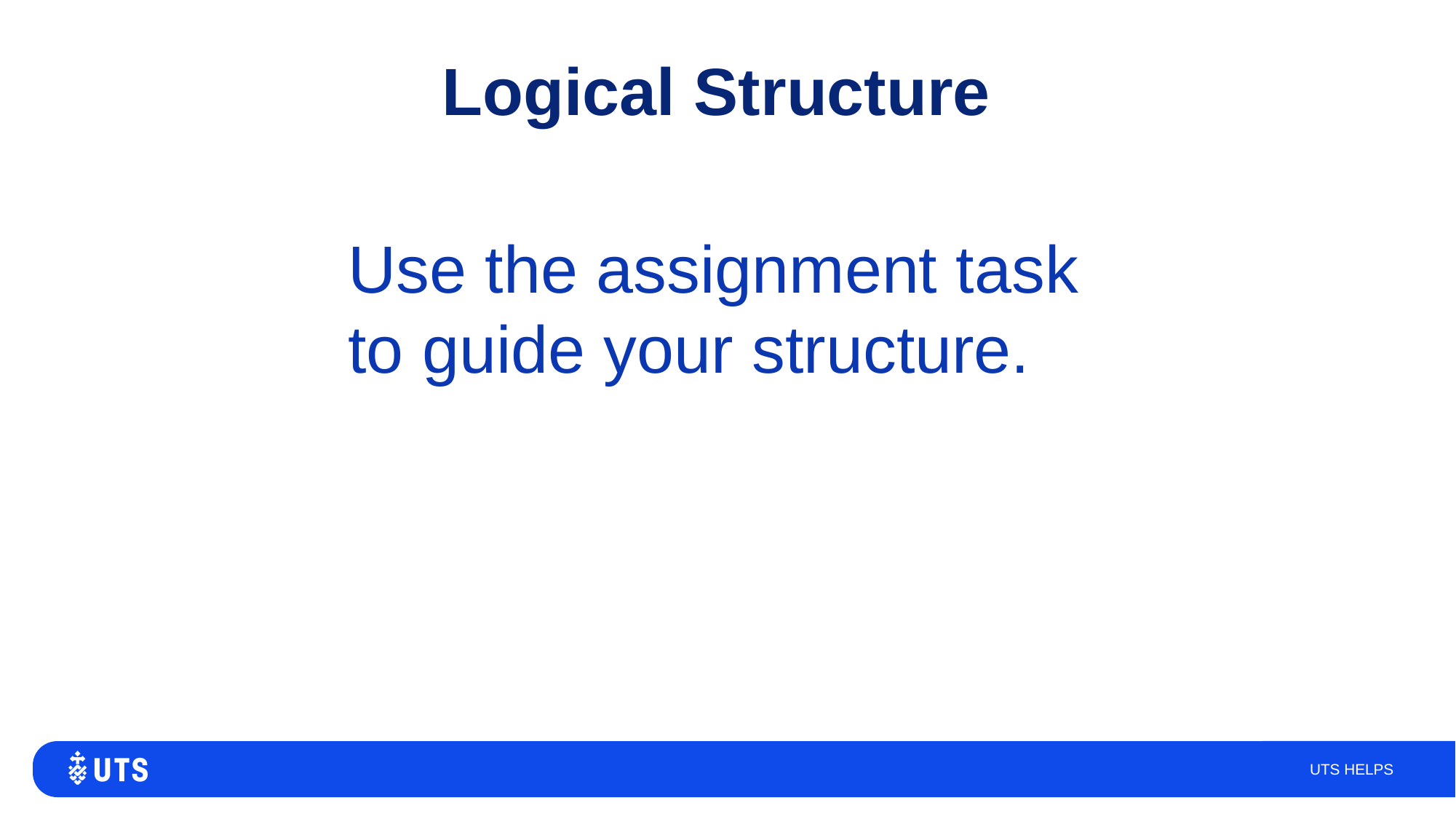

# Logical Structure
Use the assignment task to guide your structure.
UTS HELPS